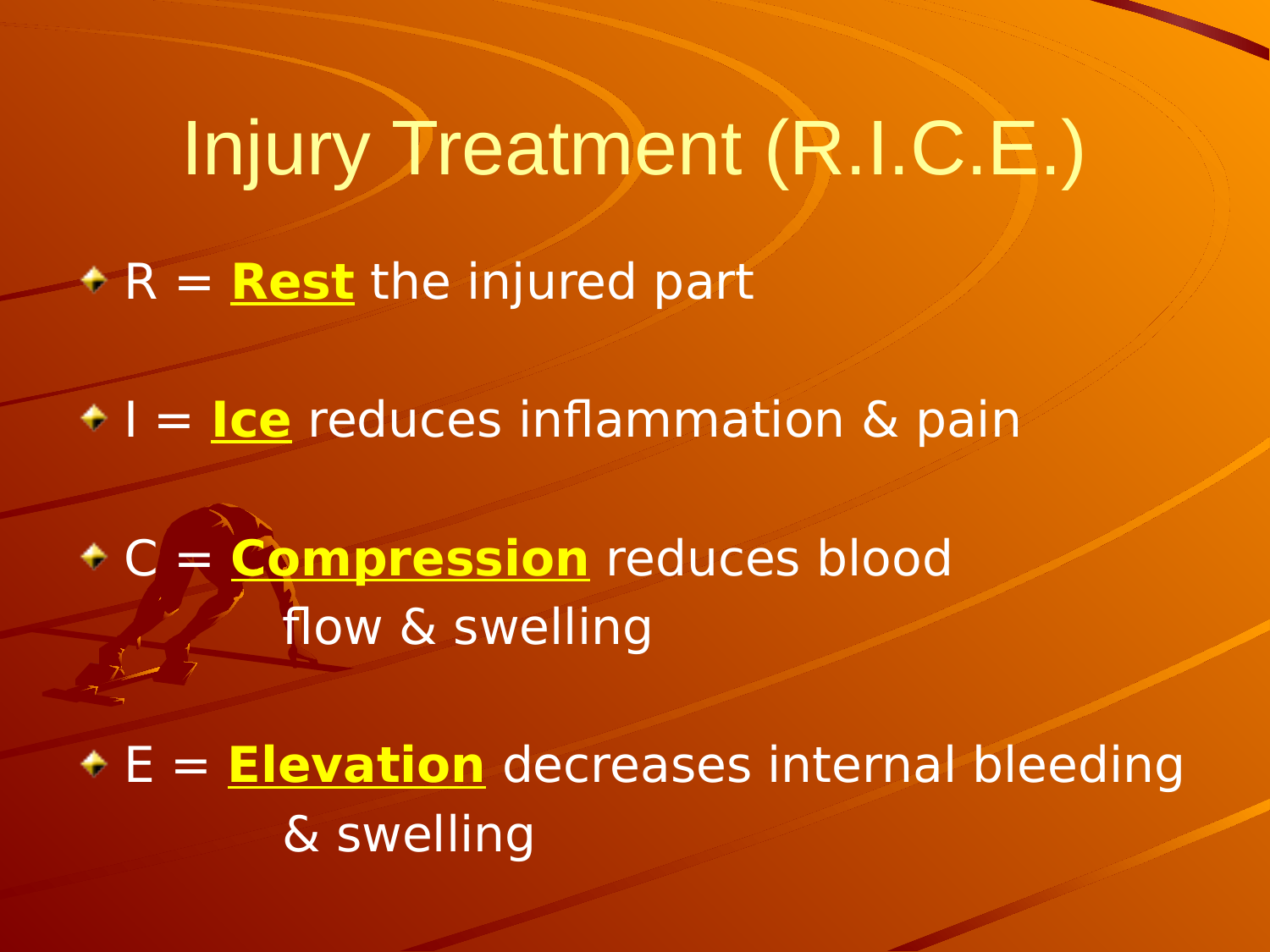

# Injury Treatment (R.I.C.E.)
R = Rest the injured part

I = Ice reduces inflammation & pain

C = Compression reduces blood
  	  	  flow & swelling

E = Elevation decreases internal bleeding
		  & swelling